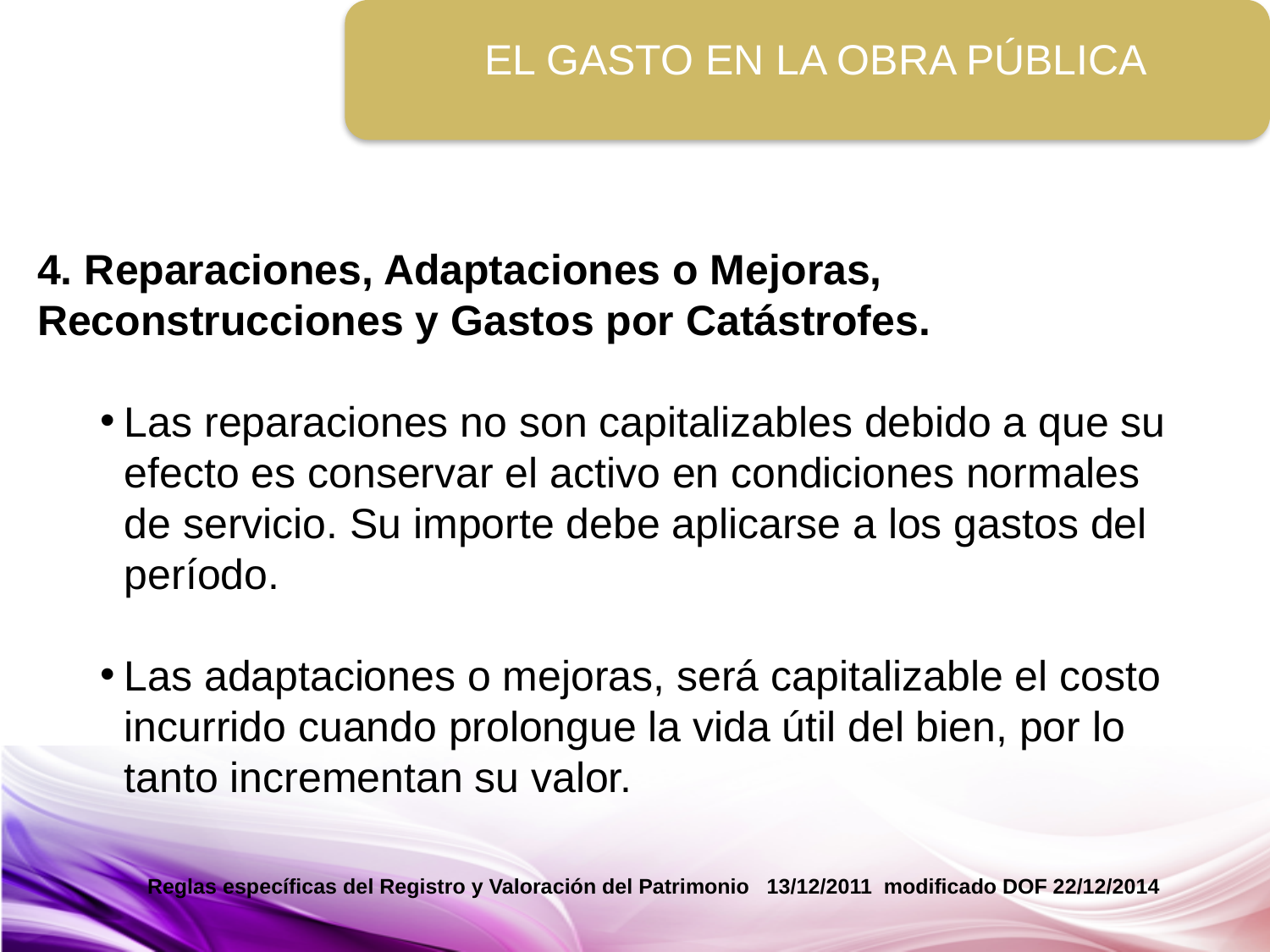

EL GASTO EN LA OBRA PÚBLICA

4. Reparaciones, Adaptaciones o Mejoras, Reconstrucciones y Gastos por Catástrofes.

Las reparaciones no son capitalizables debido a que su efecto es conservar el activo en condiciones normales de servicio. Su importe debe aplicarse a los gastos del período.

Las adaptaciones o mejoras, será capitalizable el costo incurrido cuando prolongue la vida útil del bien, por lo tanto incrementan su valor.

    Reglas específicas del Registro y Valoración del Patrimonio   13/12/2011  modificado DOF 22/12/2014